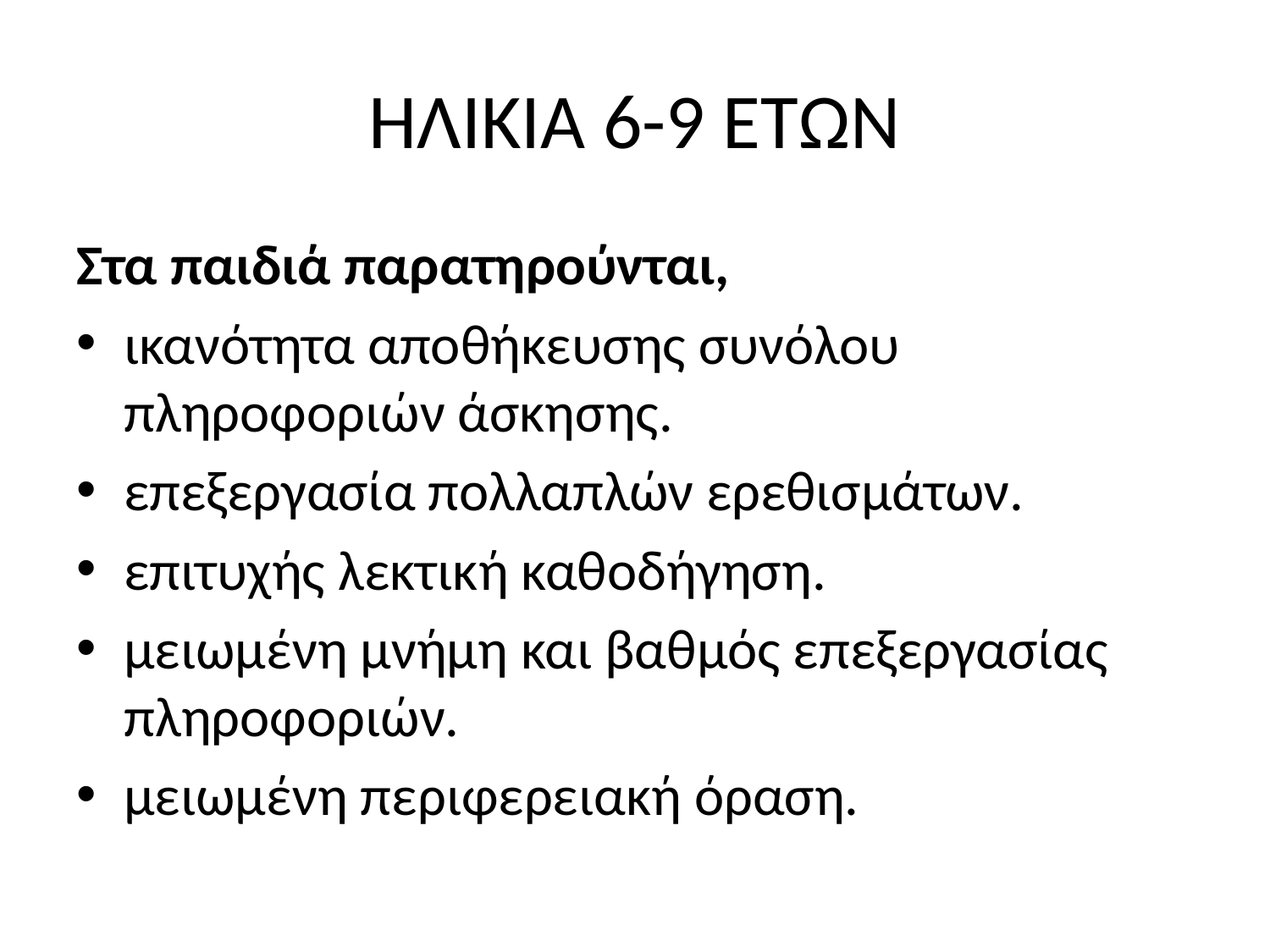

# ΗΛΙΚΙΑ 6-9 ΕΤΩΝ
Στα παιδιά παρατηρούνται,
ικανότητα αποθήκευσης συνόλου πληροφοριών άσκησης.
επεξεργασία πολλαπλών ερεθισμάτων.
επιτυχής λεκτική καθοδήγηση.
μειωμένη μνήμη και βαθμός επεξεργασίας πληροφοριών.
μειωμένη περιφερειακή όραση.